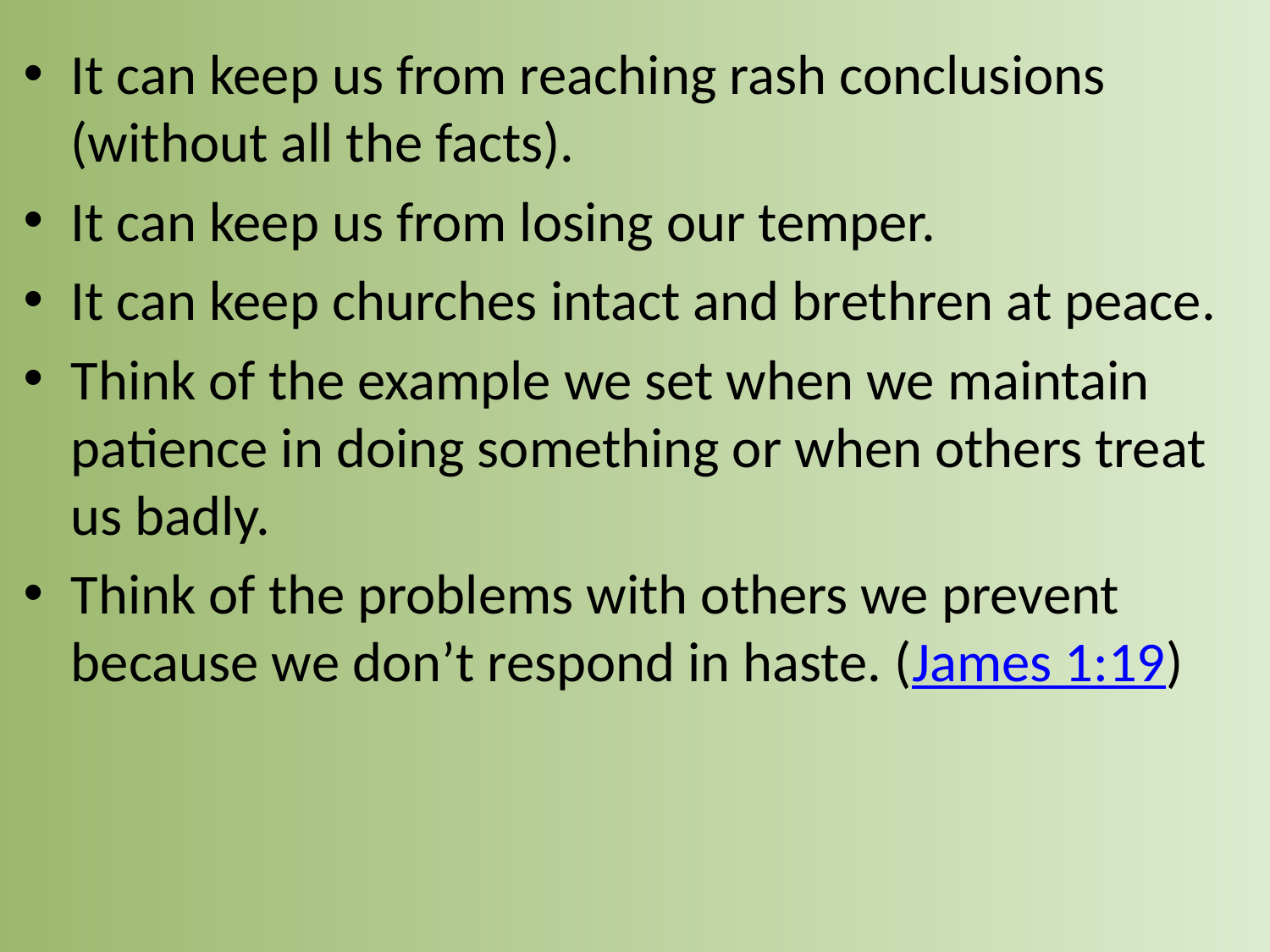

It can keep us from reaching rash conclusions (without all the facts).
It can keep us from losing our temper.
It can keep churches intact and brethren at peace.
Think of the example we set when we maintain patience in doing something or when others treat us badly.
Think of the problems with others we prevent because we don’t respond in haste. (James 1:19)